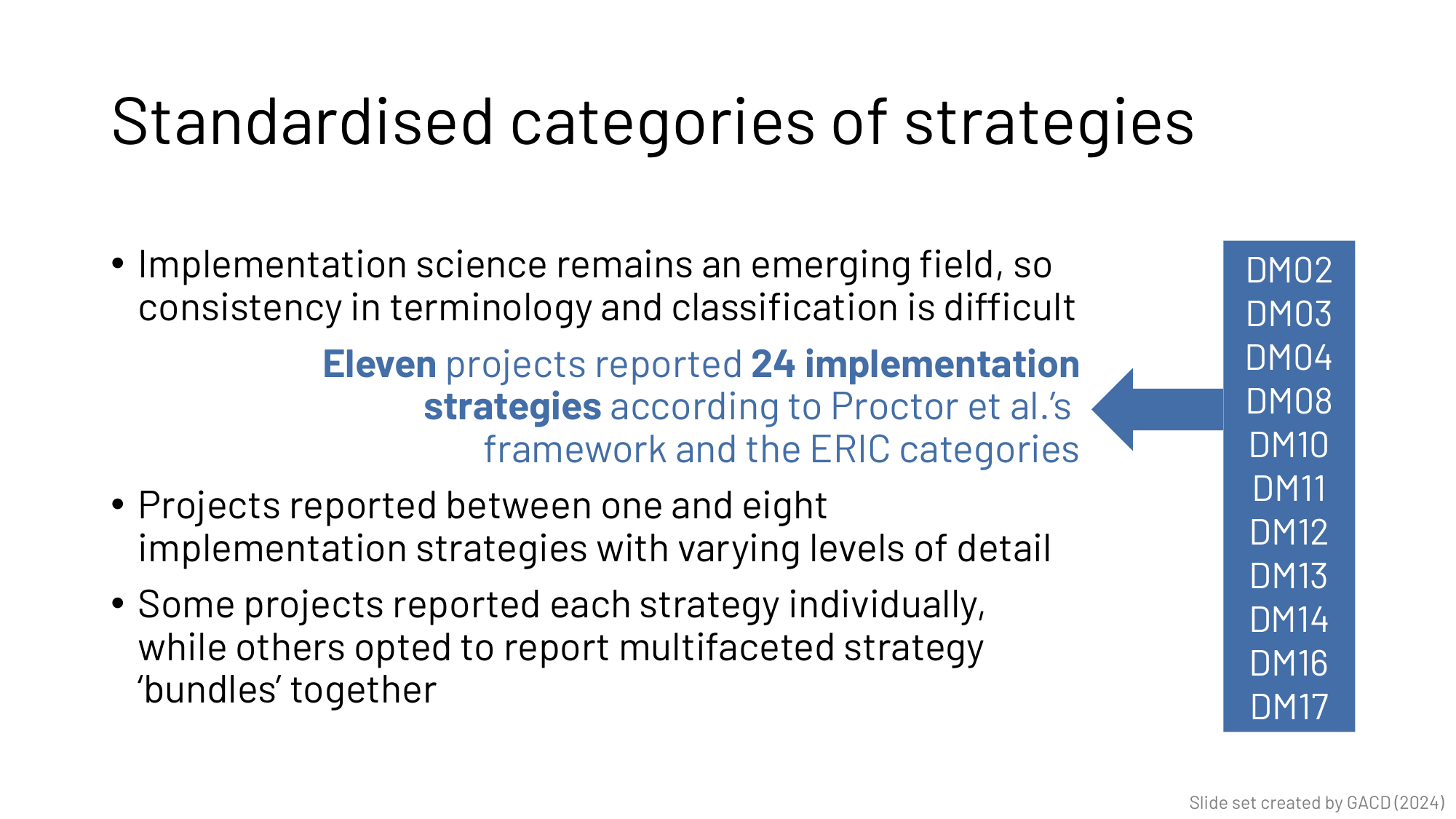

# Standardised categories of strategies
Implementation science remains an emerging field, so consistency in terminology and classification is difficult
Eleven projects reported 24 implementation
strategies according to Proctor et al.’s
framework and the ERIC categories
Projects reported between one and eight implementation strategies with varying levels of detail
Some projects reported each strategy individually, while others opted to report multifaceted strategy ‘bundles’ together
DM02
DM03
DM04
DM08
DM10
DM11
DM12
DM13
DM14
DM16
DM17